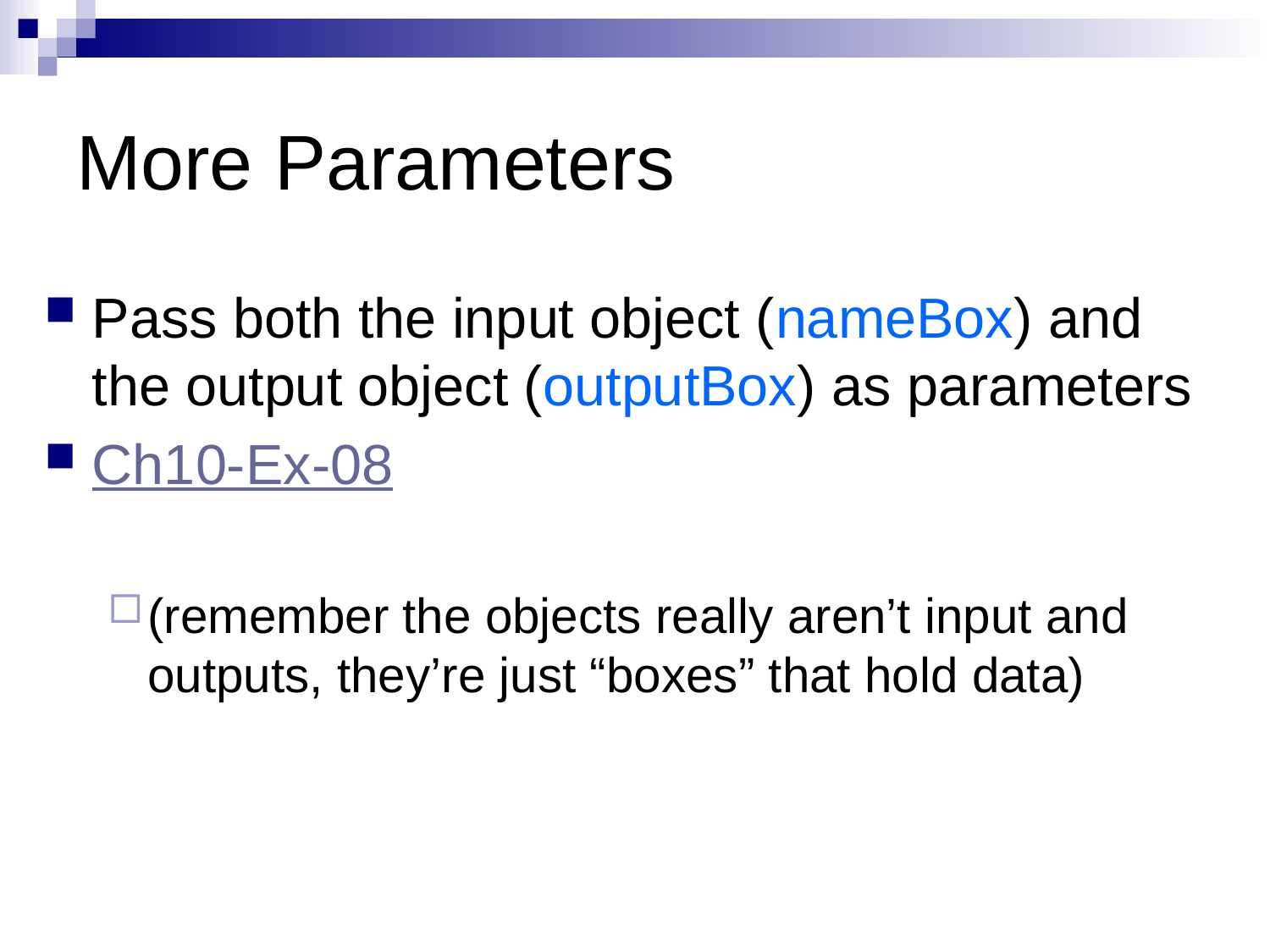

# More Parameters
Pass both the input object (nameBox) and the output object (outputBox) as parameters
Ch10-Ex-08

(remember the objects really aren’t input and outputs, they’re just “boxes” that hold data)